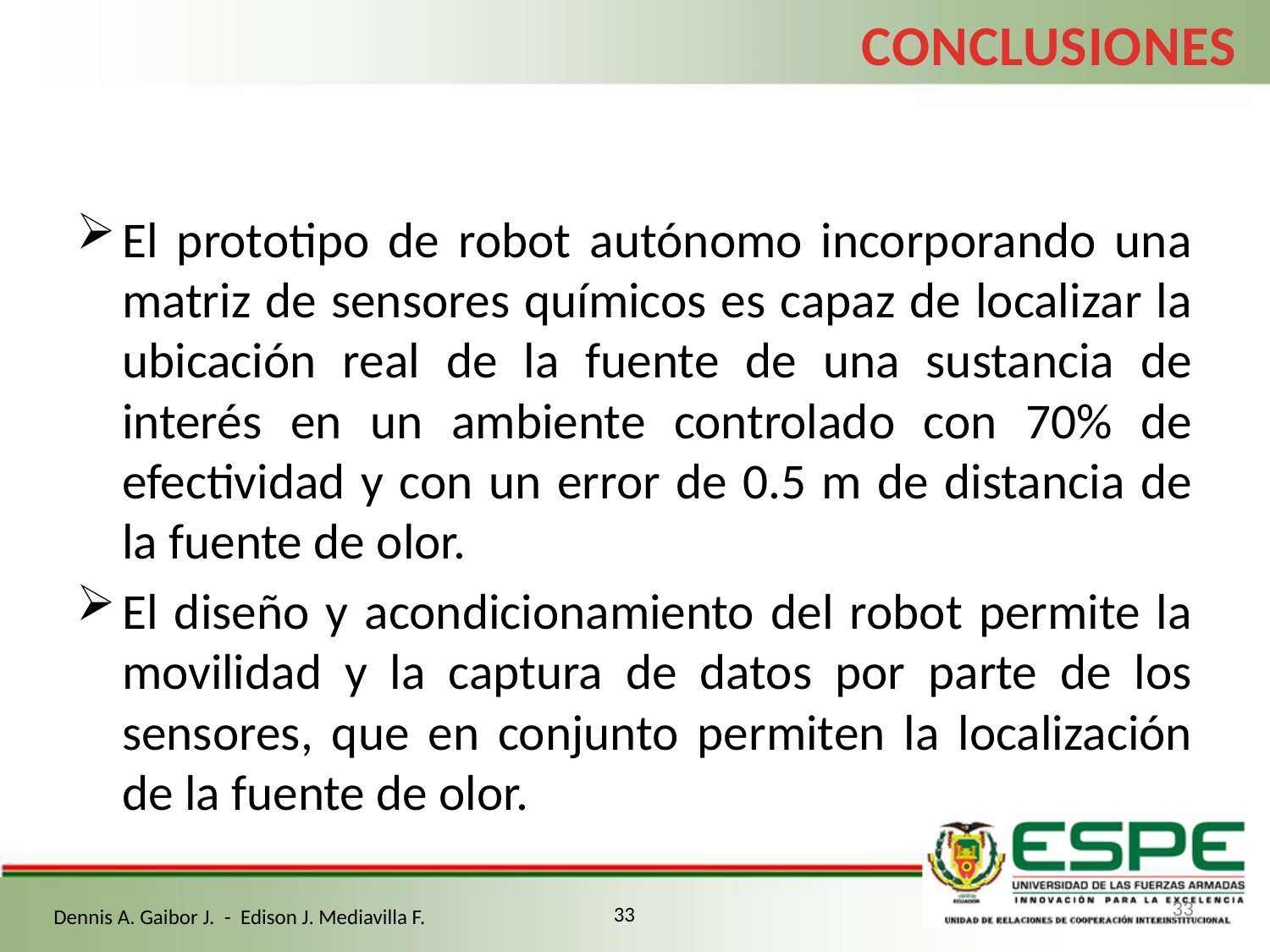

CONCLUSIONES
El prototipo de robot autónomo incorporando una matriz de sensores químicos es capaz de localizar la ubicación real de la fuente de una sustancia de interés en un ambiente controlado con 70% de efectividad y con un error de 0.5 m de distancia de la fuente de olor.
El diseño y acondicionamiento del robot permite la movilidad y la captura de datos por parte de los sensores, que en conjunto permiten la localización de la fuente de olor.
33
33
Dennis A. Gaibor J.  -  Edison J. Mediavilla F.